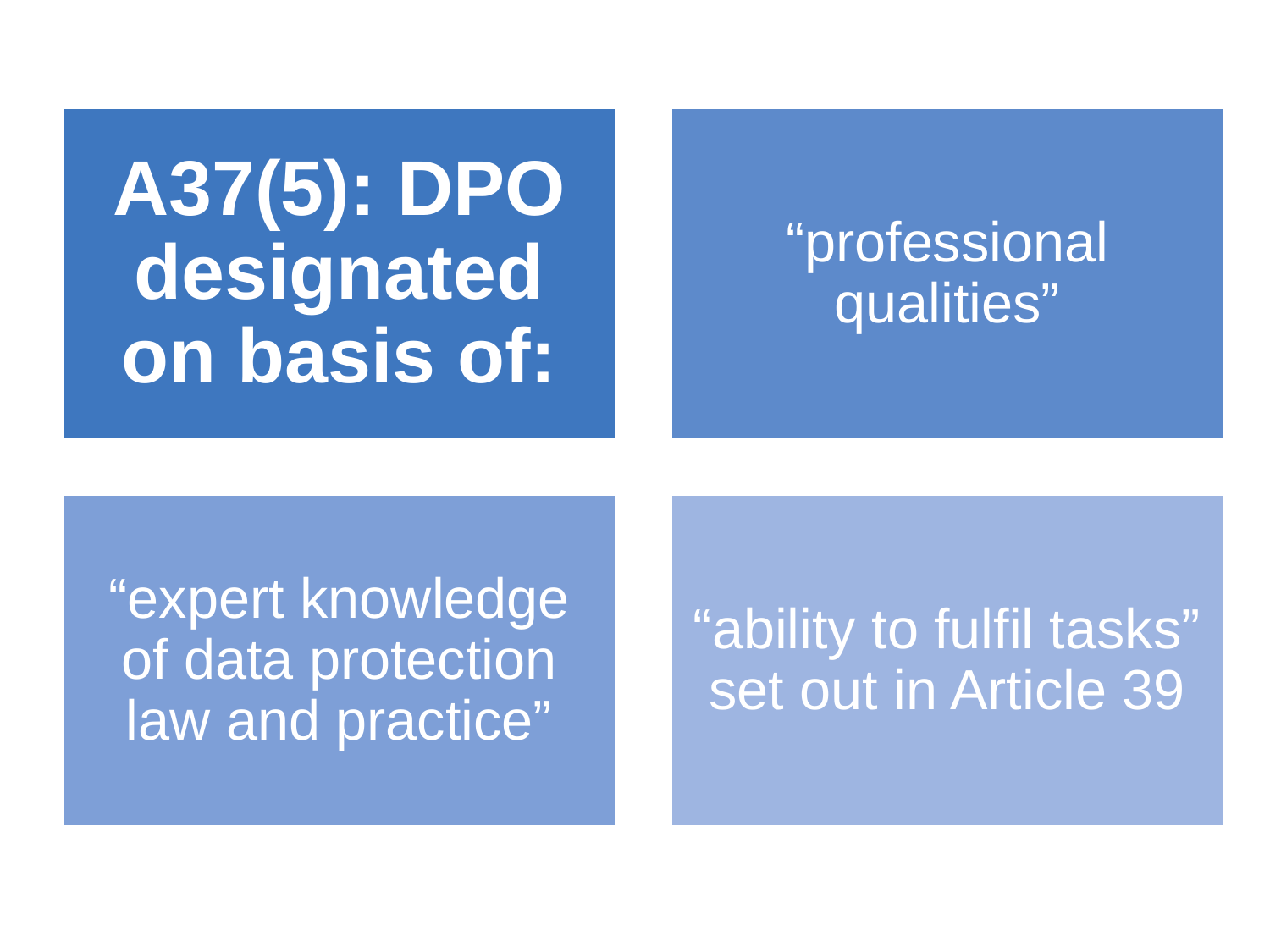

A37(5): DPO designated on basis of:
“professional qualities”
“expert knowledge of data protection law and practice”
“ability to fulfil tasks” set out in Article 39
www.actnow.org.uk